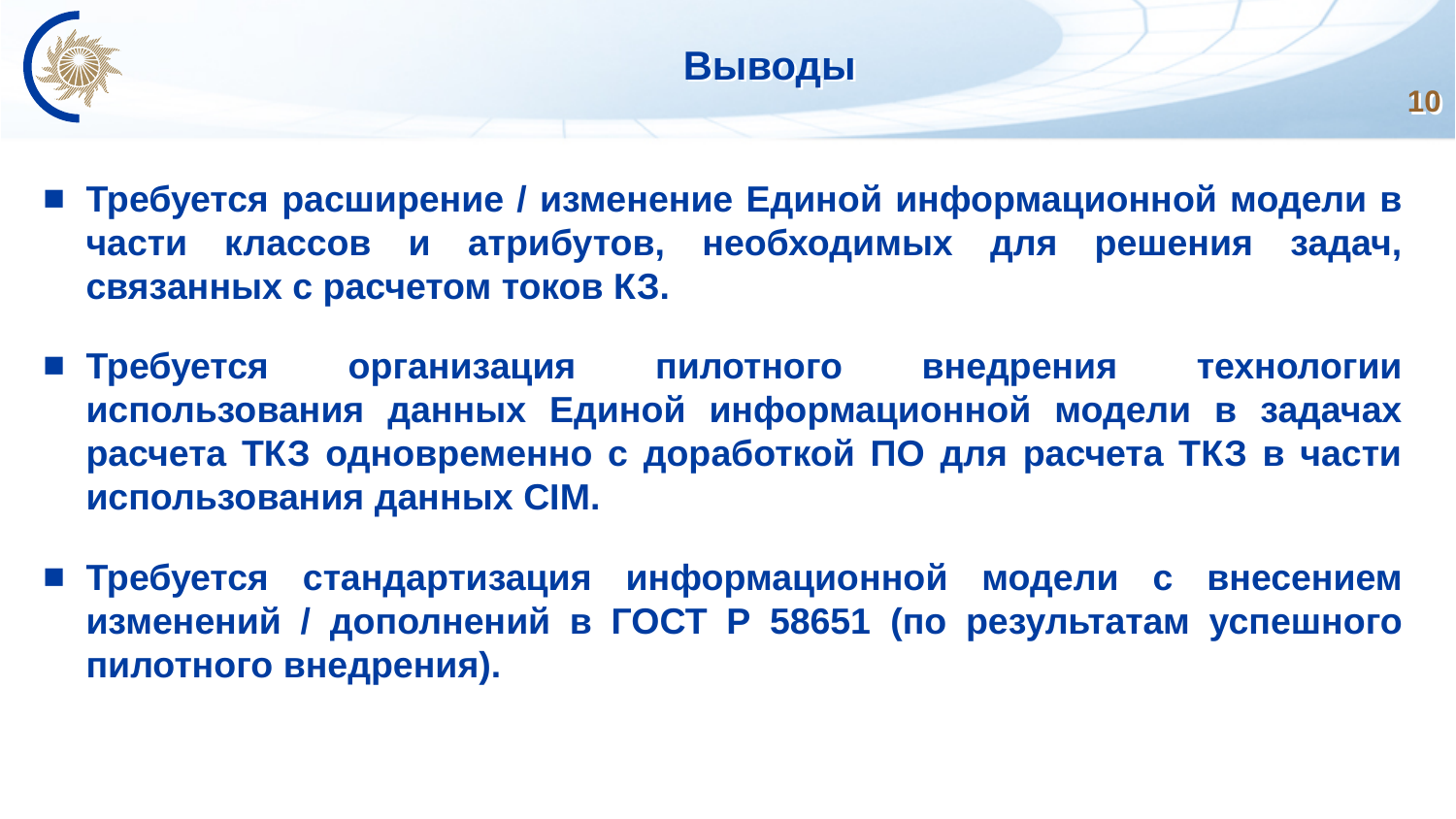

# Выводы
10
Требуется расширение / изменение Единой информационной модели в части классов и атрибутов, необходимых для решения задач, связанных с расчетом токов КЗ.
Требуется организация пилотного внедрения технологии использования данных Единой информационной модели в задачах расчета ТКЗ одновременно с доработкой ПО для расчета ТКЗ в части использования данных CIM.
Требуется стандартизация информационной модели с внесением изменений / дополнений в ГОСТ Р 58651 (по результатам успешного пилотного внедрения).